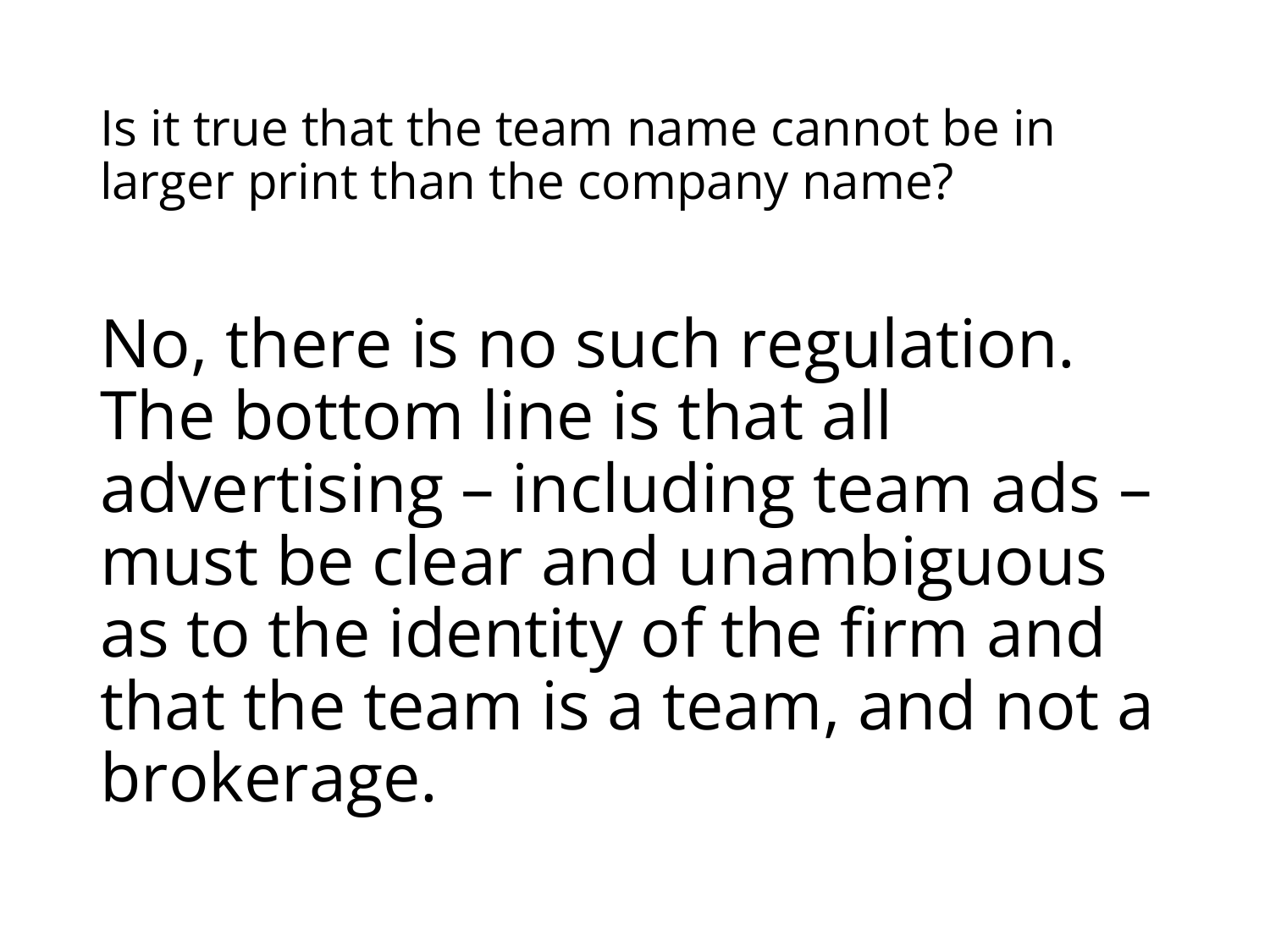

Is it true that the team name cannot be in larger print than the company name?

No, there is no such regulation. The bottom line is that all advertising – including team ads – must be clear and unambiguous as to the identity of the firm and that the team is a team, and not a brokerage.